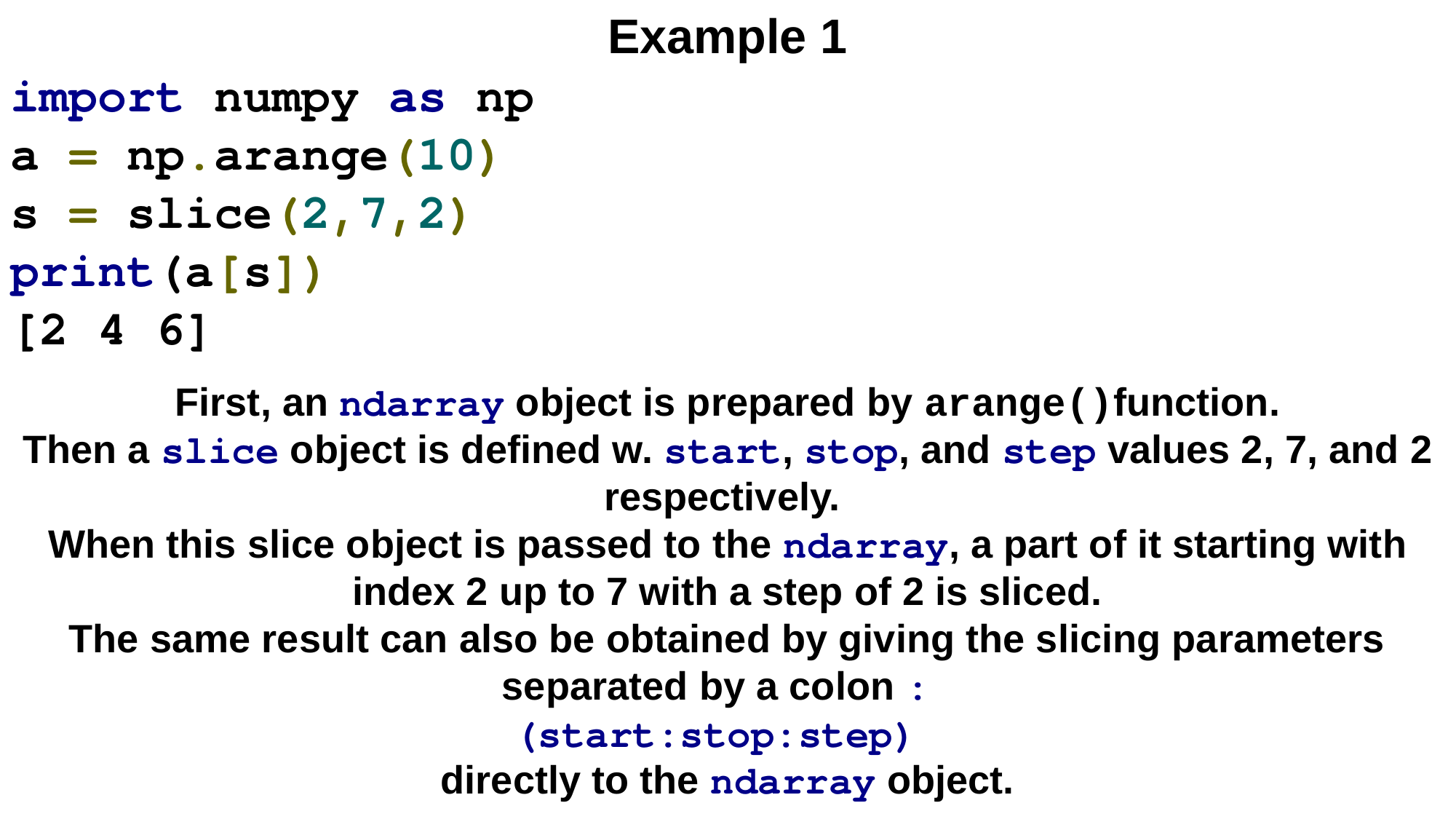

Example 1
import numpy as np
a = np.arange(10)
s = slice(2,7,2)
print(a[s])
[2 4 6]

First, an ndarray object is prepared by arange()function.
Then a slice object is defined w. start, stop, and step values 2, 7, and 2 respectively.
When this slice object is passed to the ndarray, a part of it starting with index 2 up to 7 with a step of 2 is sliced.
The same result can also be obtained by giving the slicing parameters separated by a colon :
(start:stop:step)
directly to the ndarray object.